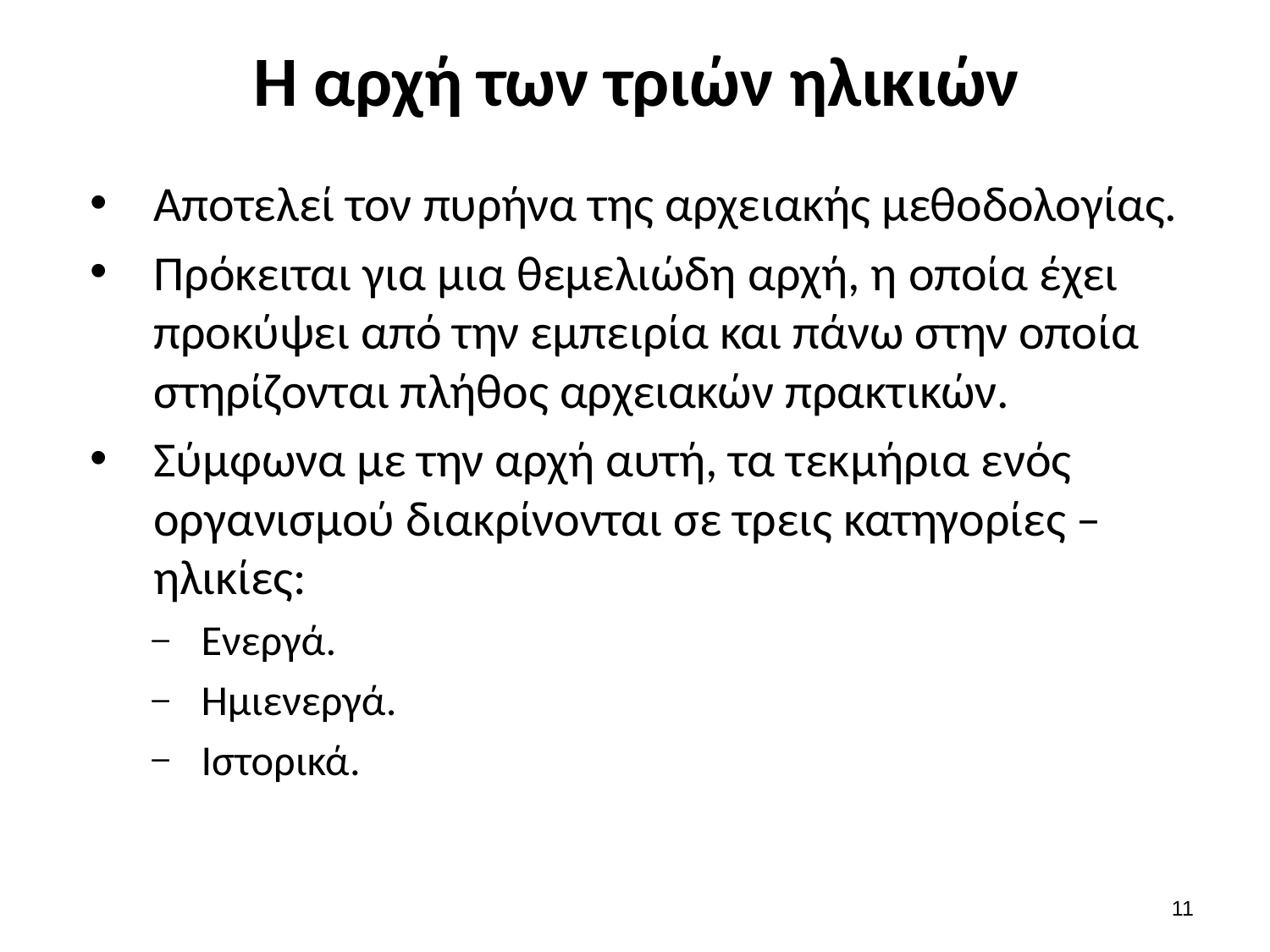

# Η αρχή των τριών ηλικιών
Αποτελεί τον πυρήνα της αρχειακής μεθοδολογίας.
Πρόκειται για μια θεμελιώδη αρχή, η οποία έχει προκύψει από την εμπειρία και πάνω στην οποία στηρίζονται πλήθος αρχειακών πρακτικών.
Σύμφωνα με την αρχή αυτή, τα τεκμήρια ενός οργανισμού διακρίνονται σε τρεις κατηγορίες – ηλικίες:
Ενεργά.
Ημιενεργά.
Ιστορικά.
11